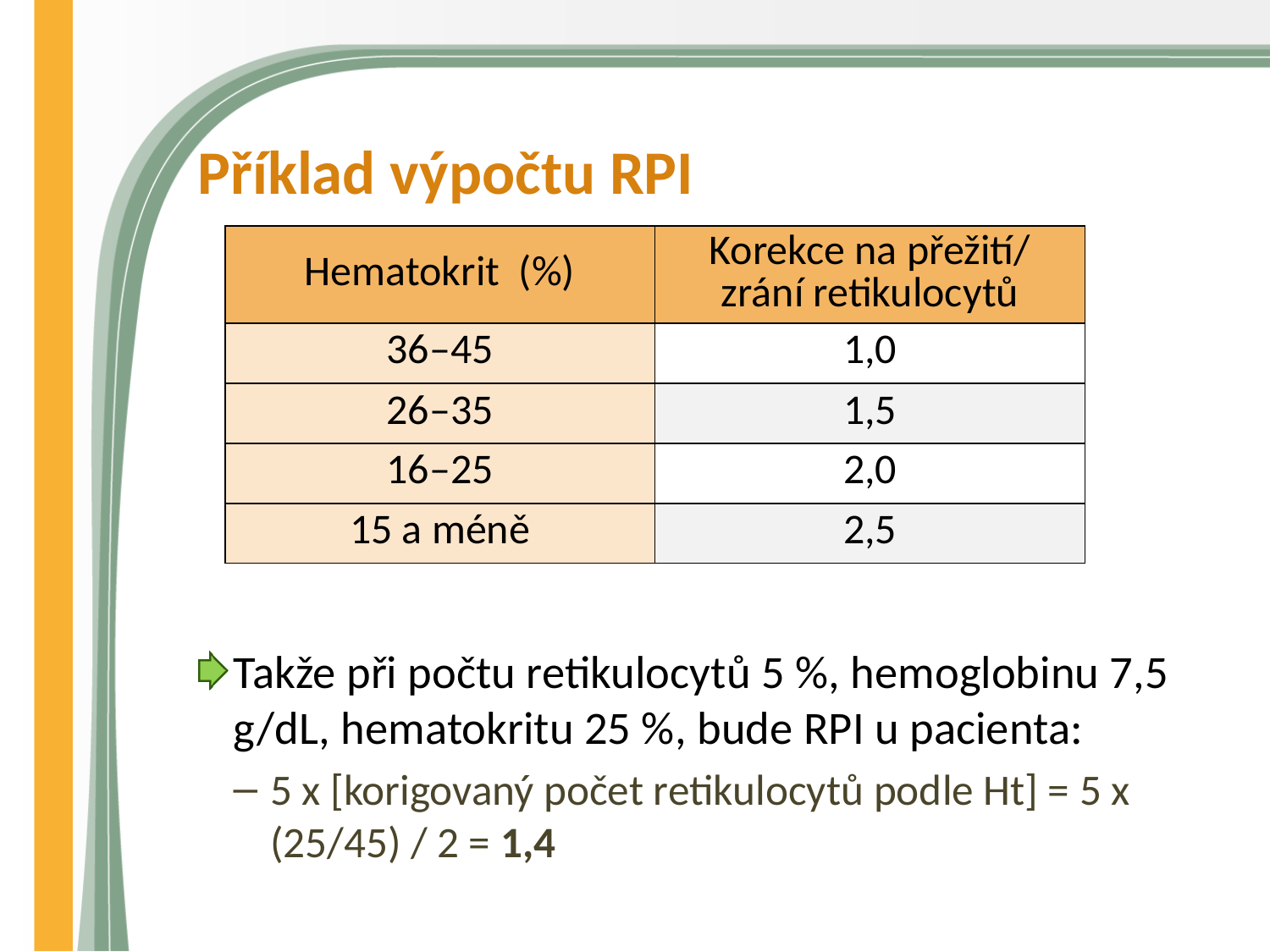

# Příklad výpočtu RPI
| Hematokrit (%) | Korekce na přežití/ zrání retikulocytů |
| --- | --- |
| 36–45 | 1,0 |
| 26–35 | 1,5 |
| 16–25 | 2,0 |
| 15 a méně | 2,5 |
Takže při počtu retikulocytů 5 %, hemoglobinu 7,5 g/dL, hematokritu 25 %, bude RPI u pacienta:
5 x [korigovaný počet retikulocytů podle Ht] = 5 x (25/45) / 2 = 1,4